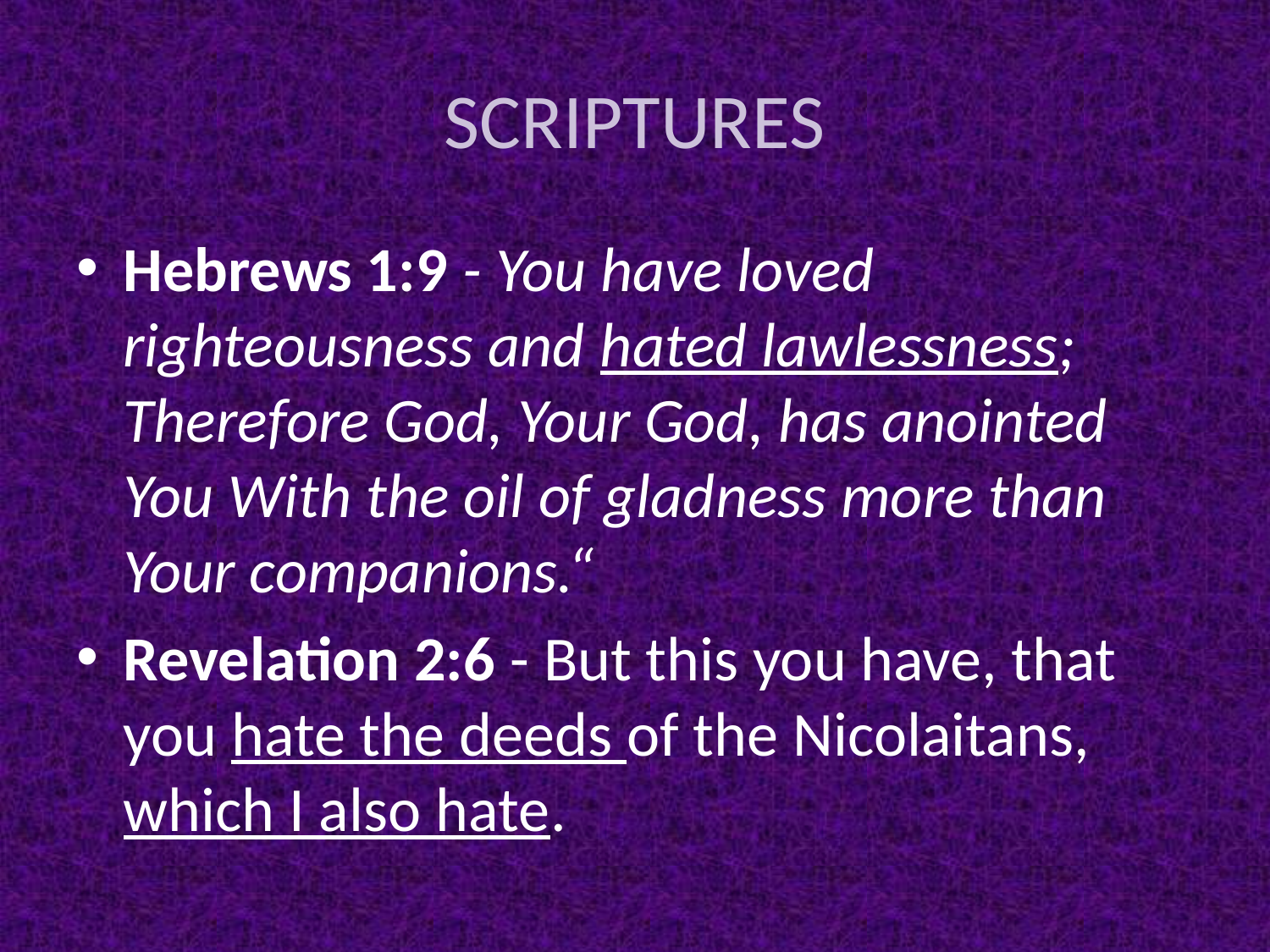

# SCRIPTURES
Hebrews 1:9 - You have loved righteousness and hated lawlessness; Therefore God, Your God, has anointed You With the oil of gladness more than Your companions.“
Revelation 2:6 - But this you have, that you hate the deeds of the Nicolaitans, which I also hate.